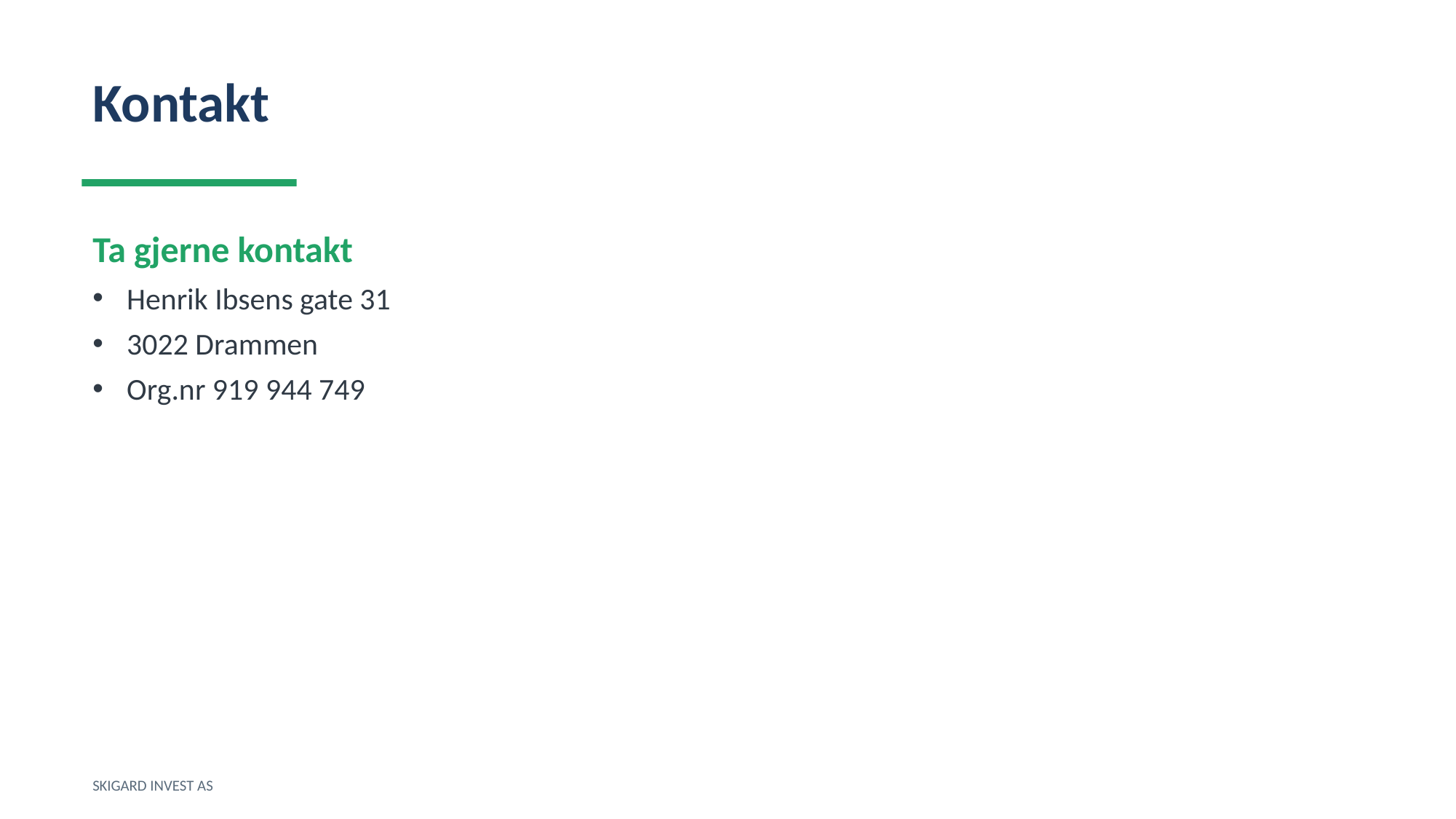

Kontakt

Ta gjerne kontakt
Henrik Ibsens gate 31
3022 Drammen
Org.nr 919 944 749
SKIGARD INVEST AS